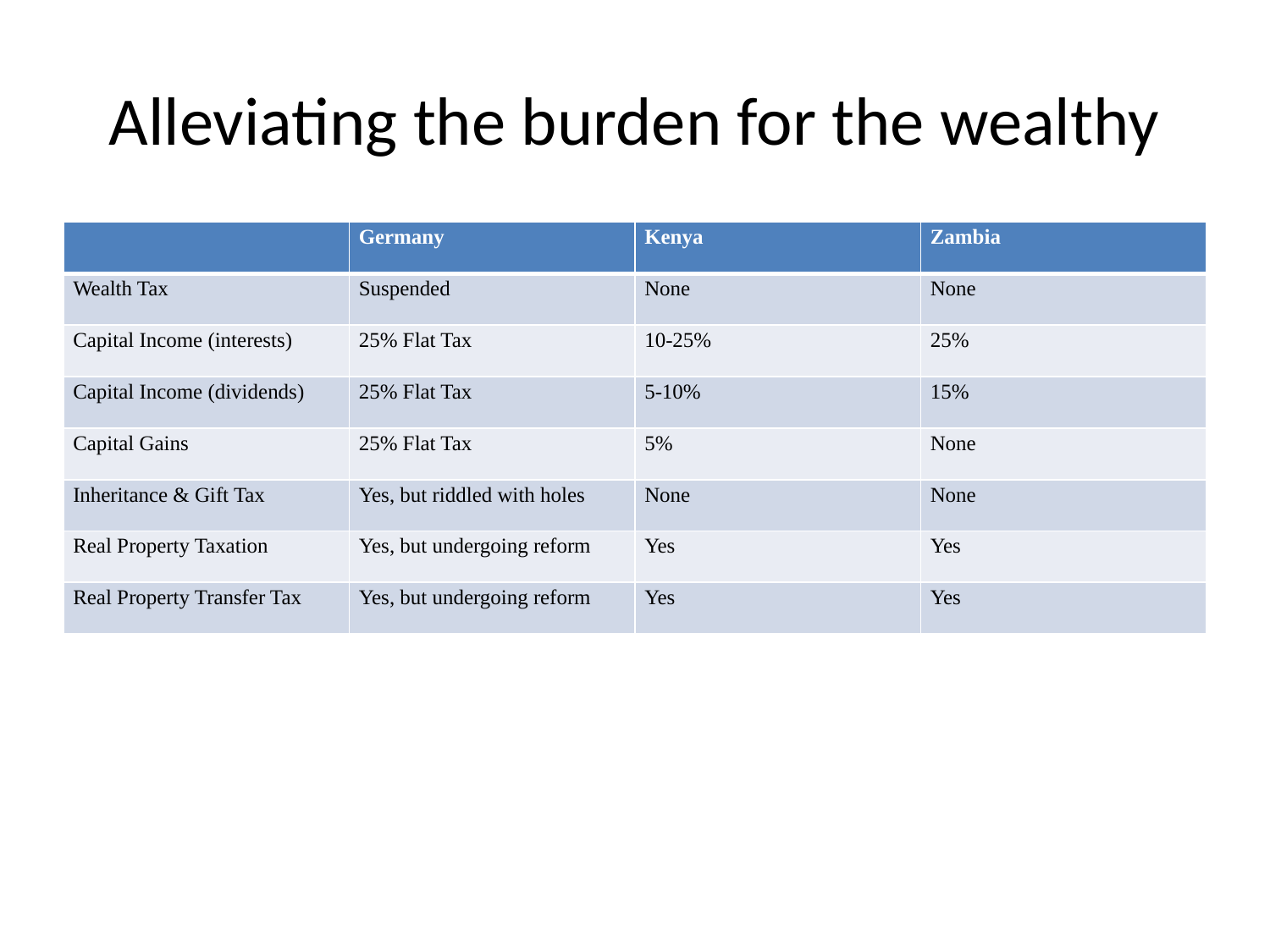

# Alleviating the burden for the wealthy
|  | Germany | Kenya | Zambia |
| --- | --- | --- | --- |
| Wealth Tax | Suspended | None | None |
| Capital Income (interests) | 25% Flat Tax | 10-25% | 25% |
| Capital Income (dividends) | 25% Flat Tax | 5-10% | 15% |
| Capital Gains | 25% Flat Tax | 5% | None |
| Inheritance & Gift Tax | Yes, but riddled with holes | None | None |
| Real Property Taxation | Yes, but undergoing reform | Yes | Yes |
| Real Property Transfer Tax | Yes, but undergoing reform | Yes | Yes |